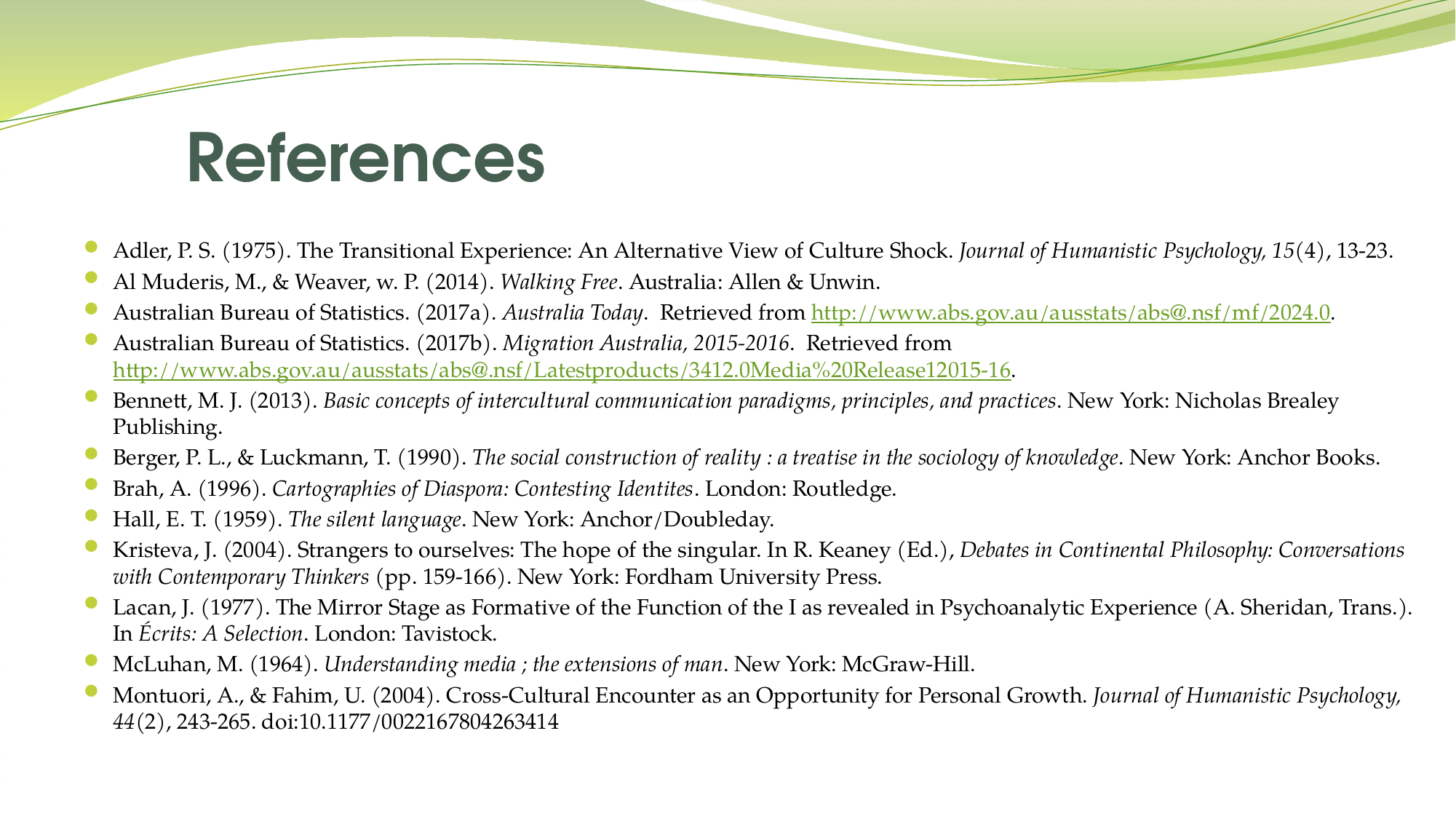

# References
Adler, P. S. (1975). The Transitional Experience: An Alternative View of Culture Shock. Journal of Humanistic Psychology, 15(4), 13-23.
Al Muderis, M., & Weaver, w. P. (2014). Walking Free. Australia: Allen & Unwin.
Australian Bureau of Statistics. (2017a). Australia Today.  Retrieved from http://www.abs.gov.au/ausstats/abs@.nsf/mf/2024.0.
Australian Bureau of Statistics. (2017b). Migration Australia, 2015-2016.  Retrieved from http://www.abs.gov.au/ausstats/abs@.nsf/Latestproducts/3412.0Media%20Release12015-16.
Bennett, M. J. (2013). Basic concepts of intercultural communication paradigms, principles, and practices. New York: Nicholas Brealey Publishing.
Berger, P. L., & Luckmann, T. (1990). The social construction of reality : a treatise in the sociology of knowledge. New York: Anchor Books.
Brah, A. (1996). Cartographies of Diaspora: Contesting Identites. London: Routledge.
Hall, E. T. (1959). The silent language. New York: Anchor/Doubleday.
Kristeva, J. (2004). Strangers to ourselves: The hope of the singular. In R. Keaney (Ed.), Debates in Continental Philosophy: Conversations with Contemporary Thinkers (pp. 159-166). New York: Fordham University Press.
Lacan, J. (1977). The Mirror Stage as Formative of the Function of the I as revealed in Psychoanalytic Experience (A. Sheridan, Trans.). In Écrits: A Selection. London: Tavistock.
McLuhan, M. (1964). Understanding media ; the extensions of man. New York: McGraw-Hill.
Montuori, A., & Fahim, U. (2004). Cross-Cultural Encounter as an Opportunity for Personal Growth. Journal of Humanistic Psychology, 44(2), 243-265. doi:10.1177/0022167804263414